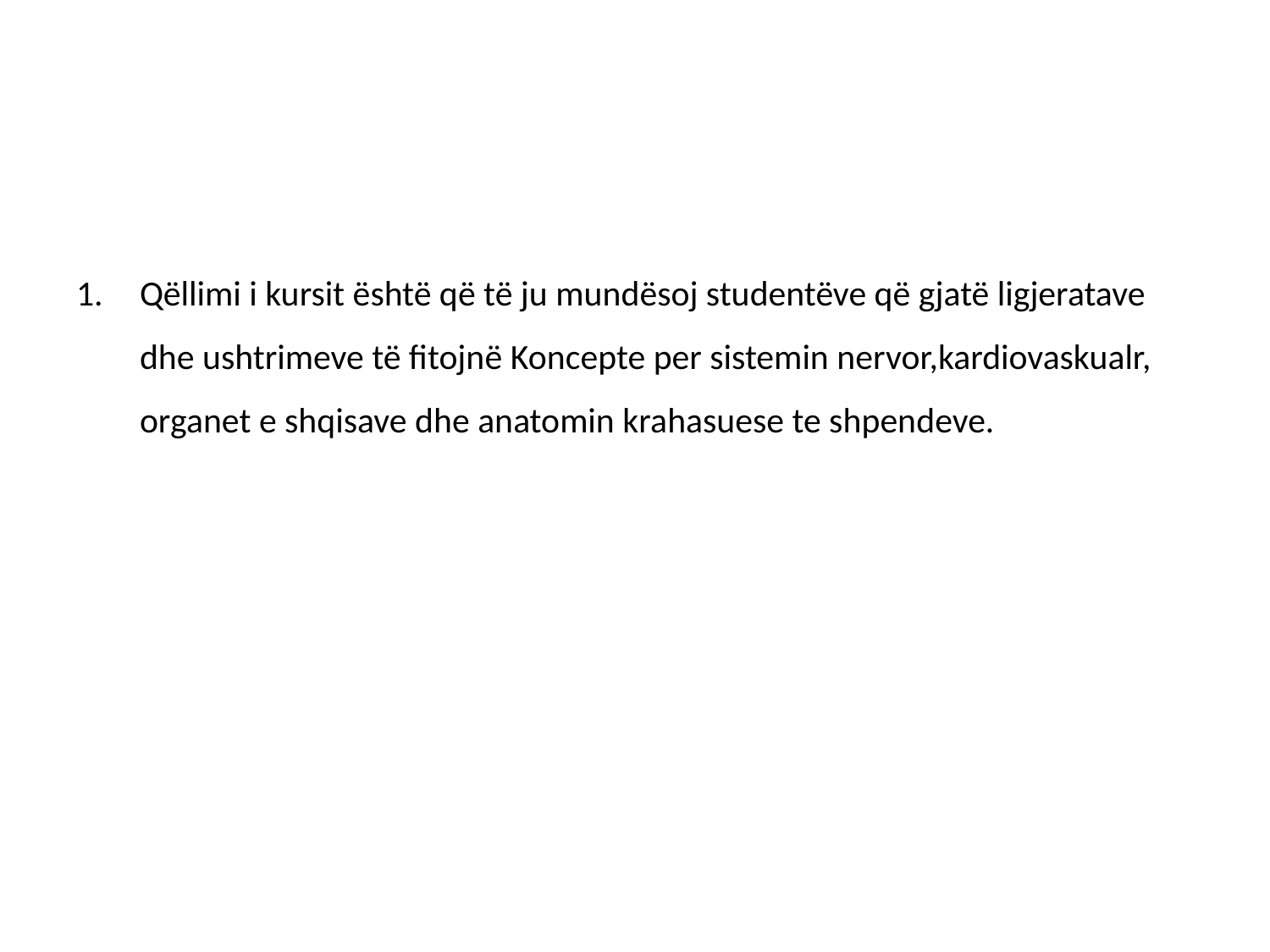

#
Qëllimi i kursit është që të ju mundësoj studentëve që gjatë ligjeratave dhe ushtrimeve të fitojnë Koncepte per sistemin nervor,kardiovaskualr, organet e shqisave dhe anatomin krahasuese te shpendeve.